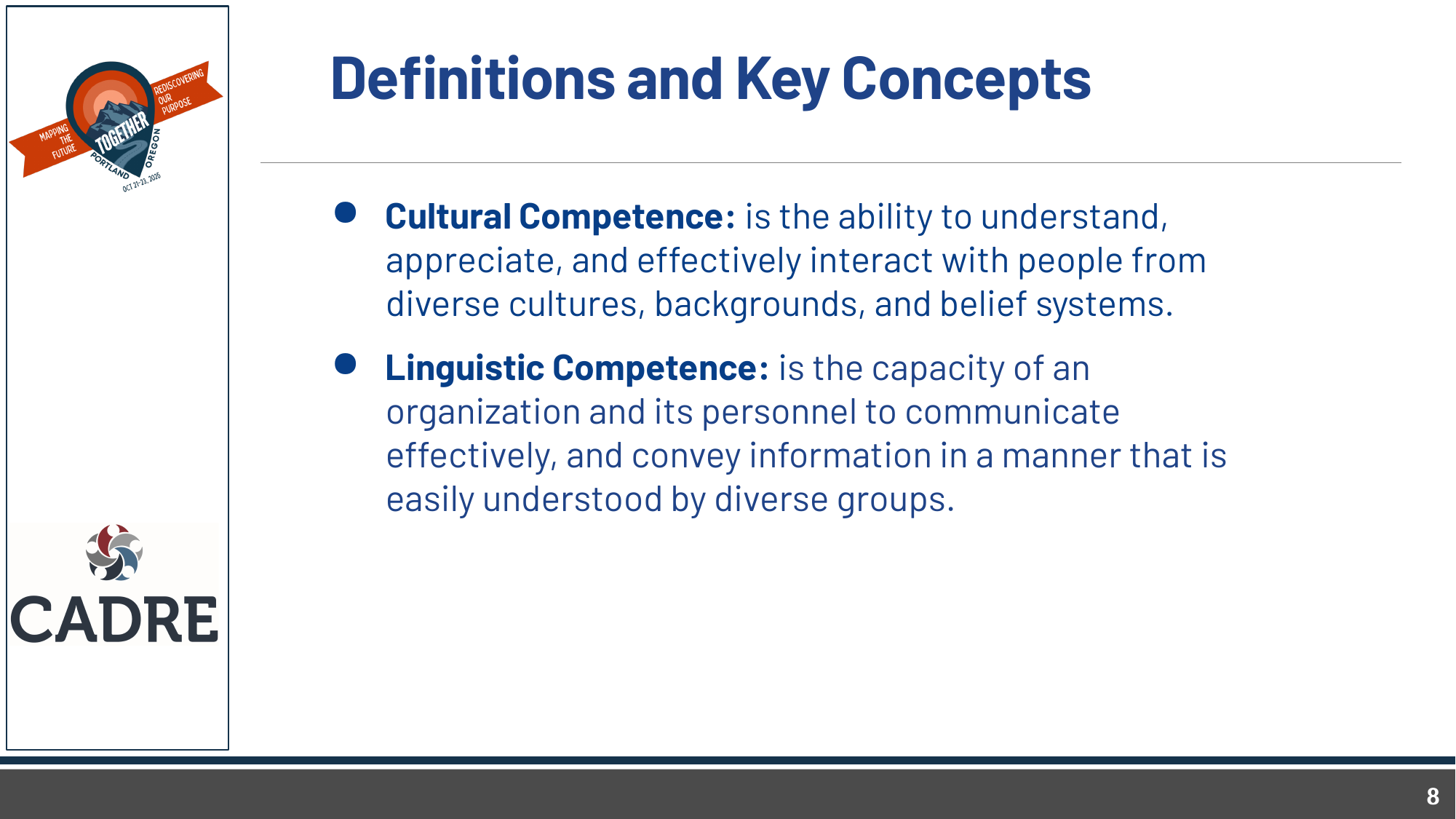

# Definitions and Key Concepts
Cultural Competence: is the ability to understand, appreciate, and effectively interact with people from diverse cultures, backgrounds, and belief systems.
Linguistic Competence: is the capacity of an organization and its personnel to communicate effectively, and convey information in a manner that is easily understood by diverse groups.